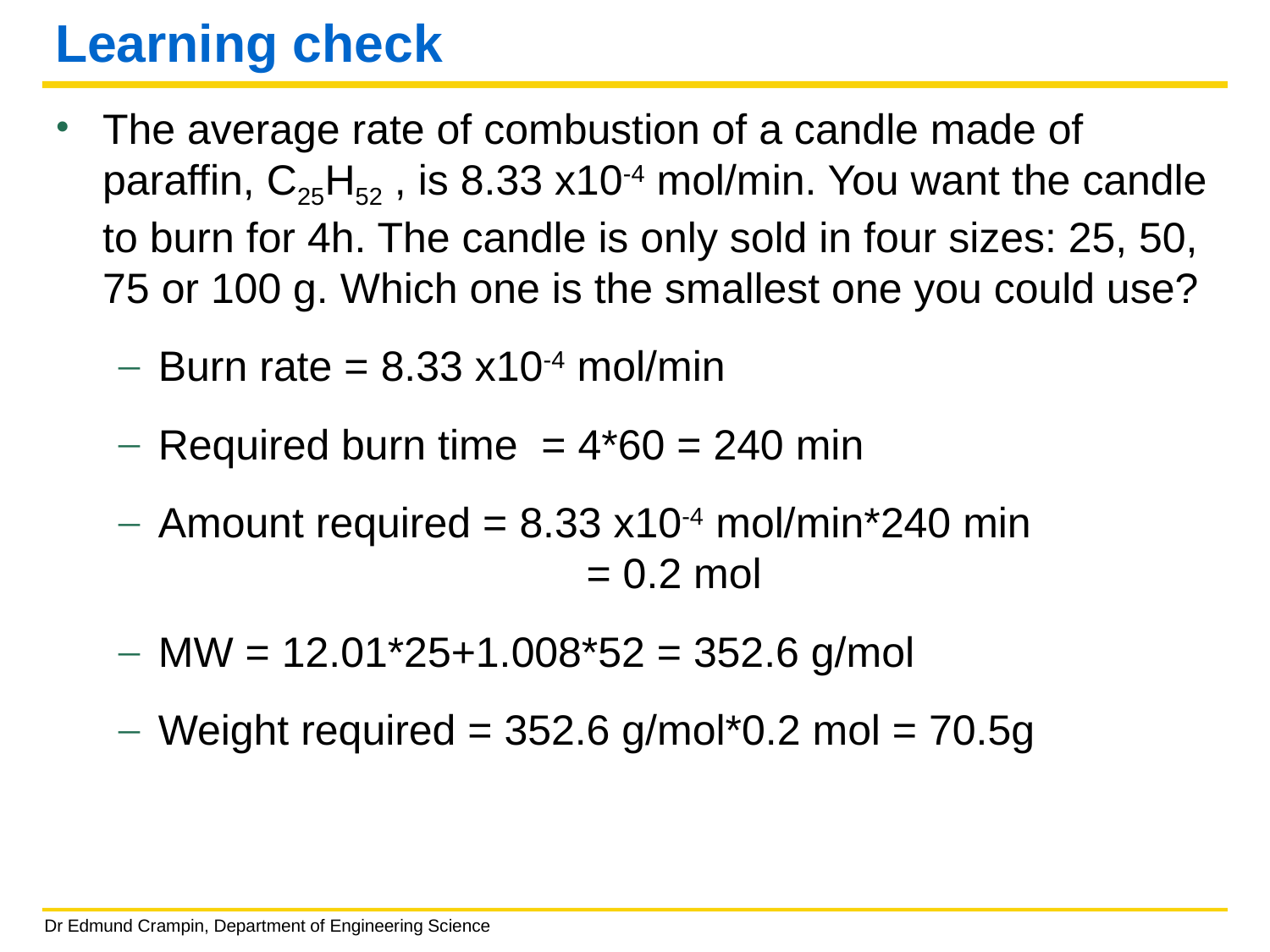

# Learning check
The average rate of combustion of a candle made of paraffin, C25H52 , is 8.33 x10-4 mol/min. You want the candle to burn for 4h. The candle is only sold in four sizes: 25, 50, 75 or 100 g. Which one is the smallest one you could use?
Burn rate = 8.33 x10-4 mol/min
Required burn time  = 4*60 = 240 min
Amount required = 8.33 x10-4 mol/min*240 min 					    = 0.2 mol
MW = 12.01*25+1.008*52 = 352.6 g/mol
Weight required = 352.6 g/mol*0.2 mol = 70.5g